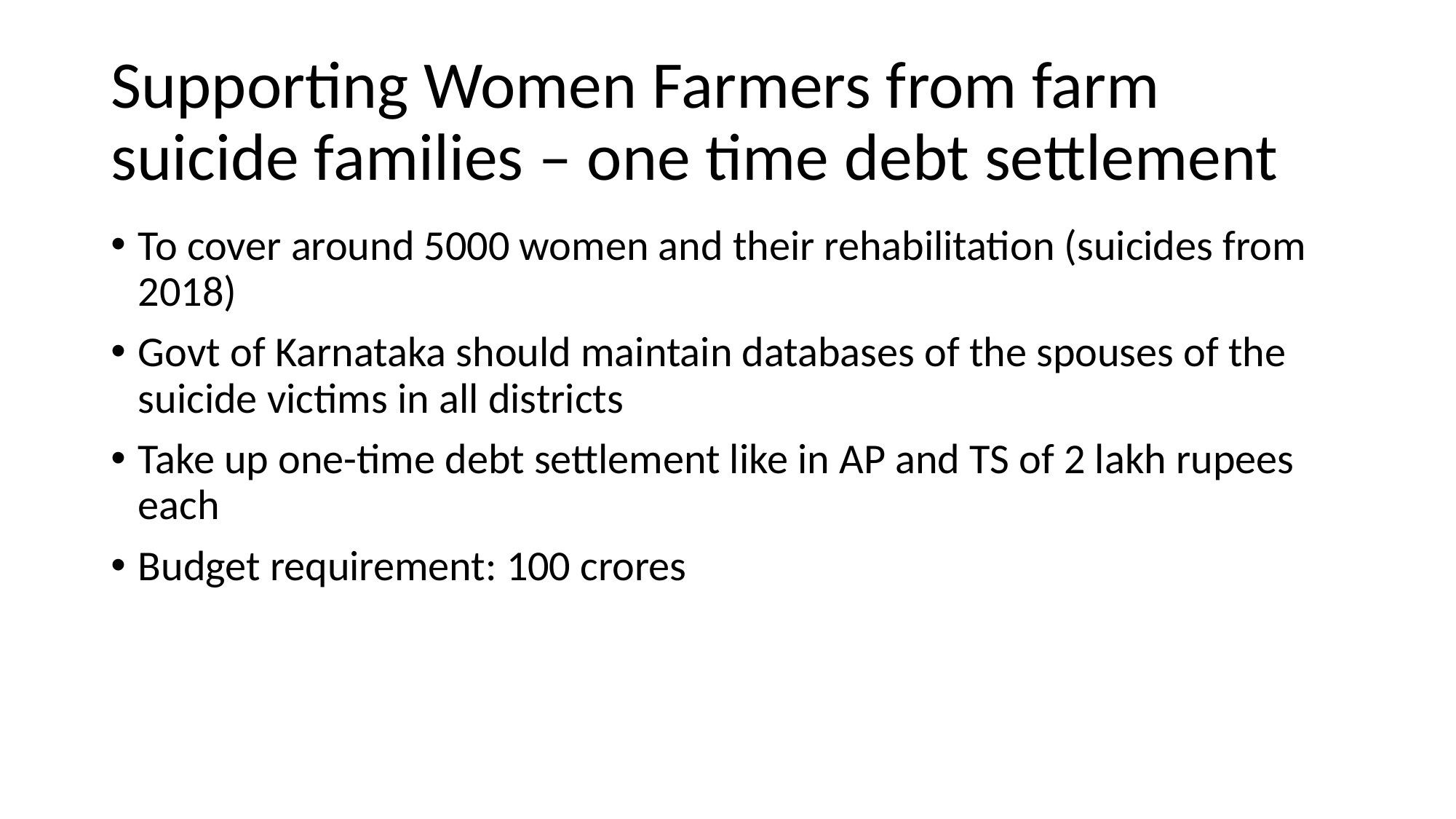

# Supporting Women Farmers from farm suicide families – one time debt settlement
To cover around 5000 women and their rehabilitation (suicides from 2018)
Govt of Karnataka should maintain databases of the spouses of the suicide victims in all districts
Take up one-time debt settlement like in AP and TS of 2 lakh rupees each
Budget requirement: 100 crores